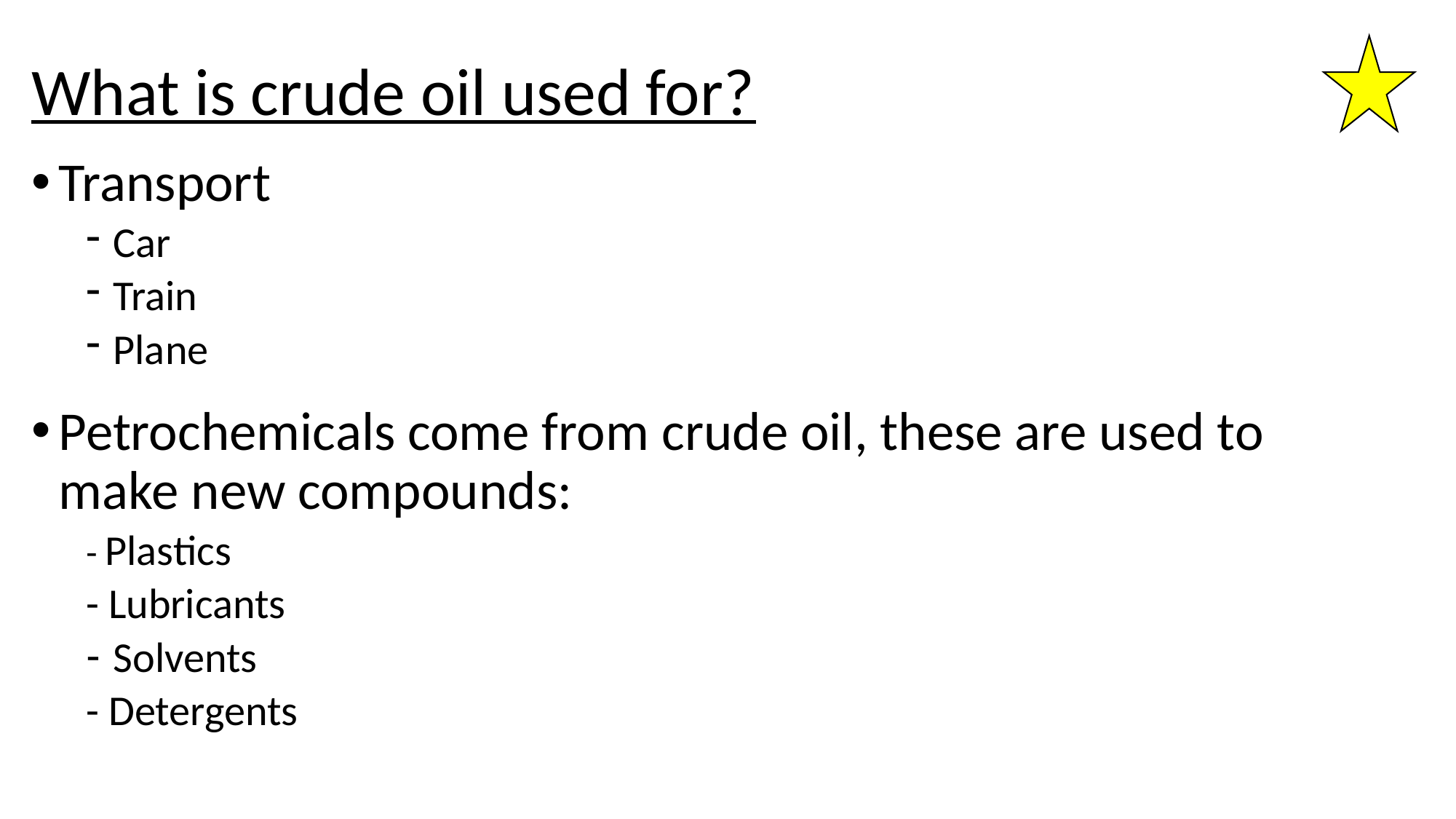

# What is crude oil used for?

Transport
Car
Train
Plane
Petrochemicals come from crude oil, these are used to make new compounds:
- Plastics
- Lubricants
Solvents
- Detergents